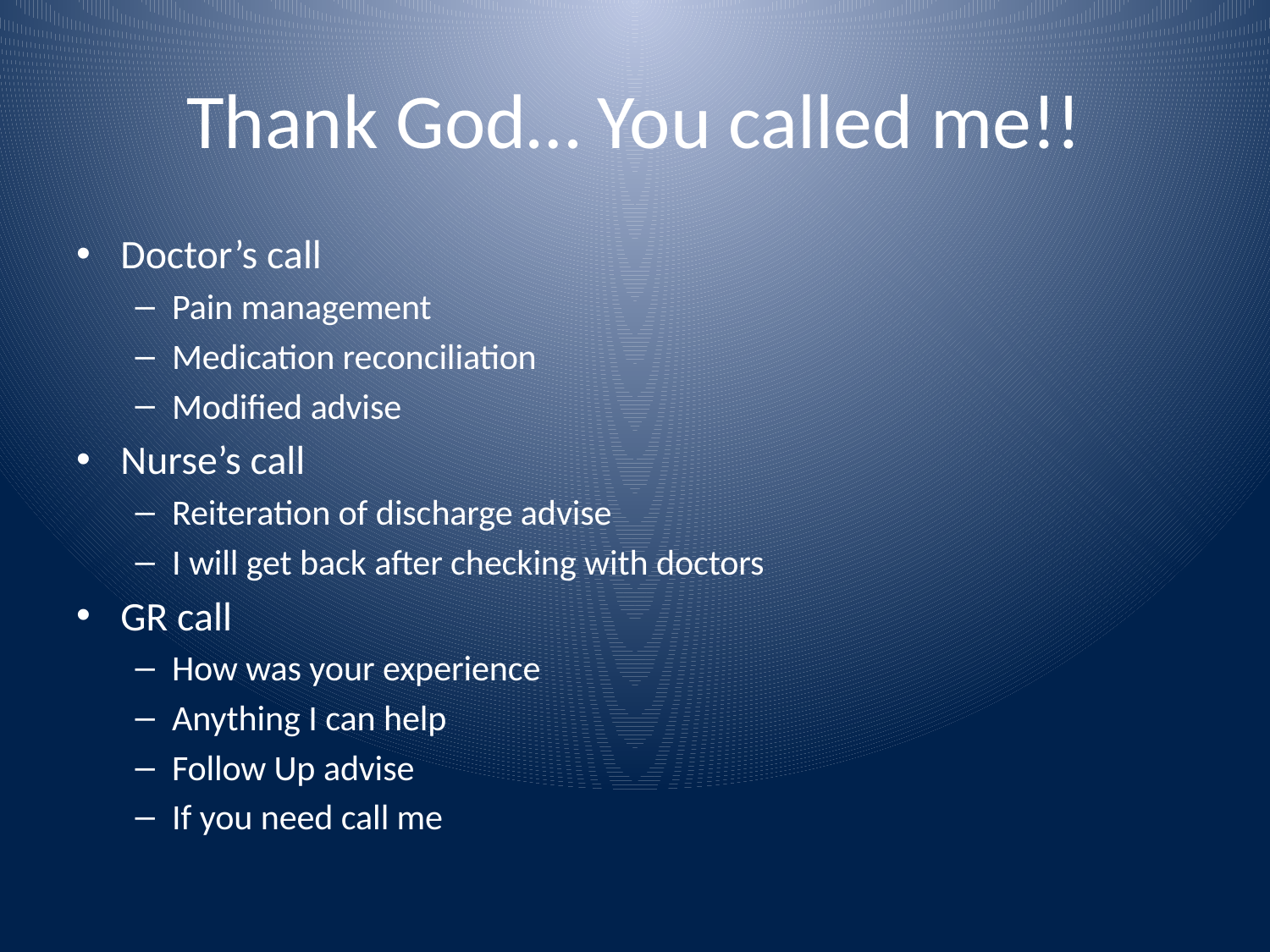

# Thank God… You called me!!
Doctor’s call
Pain management
Medication reconciliation
Modified advise
Nurse’s call
Reiteration of discharge advise
I will get back after checking with doctors
GR call
How was your experience
Anything I can help
Follow Up advise
If you need call me